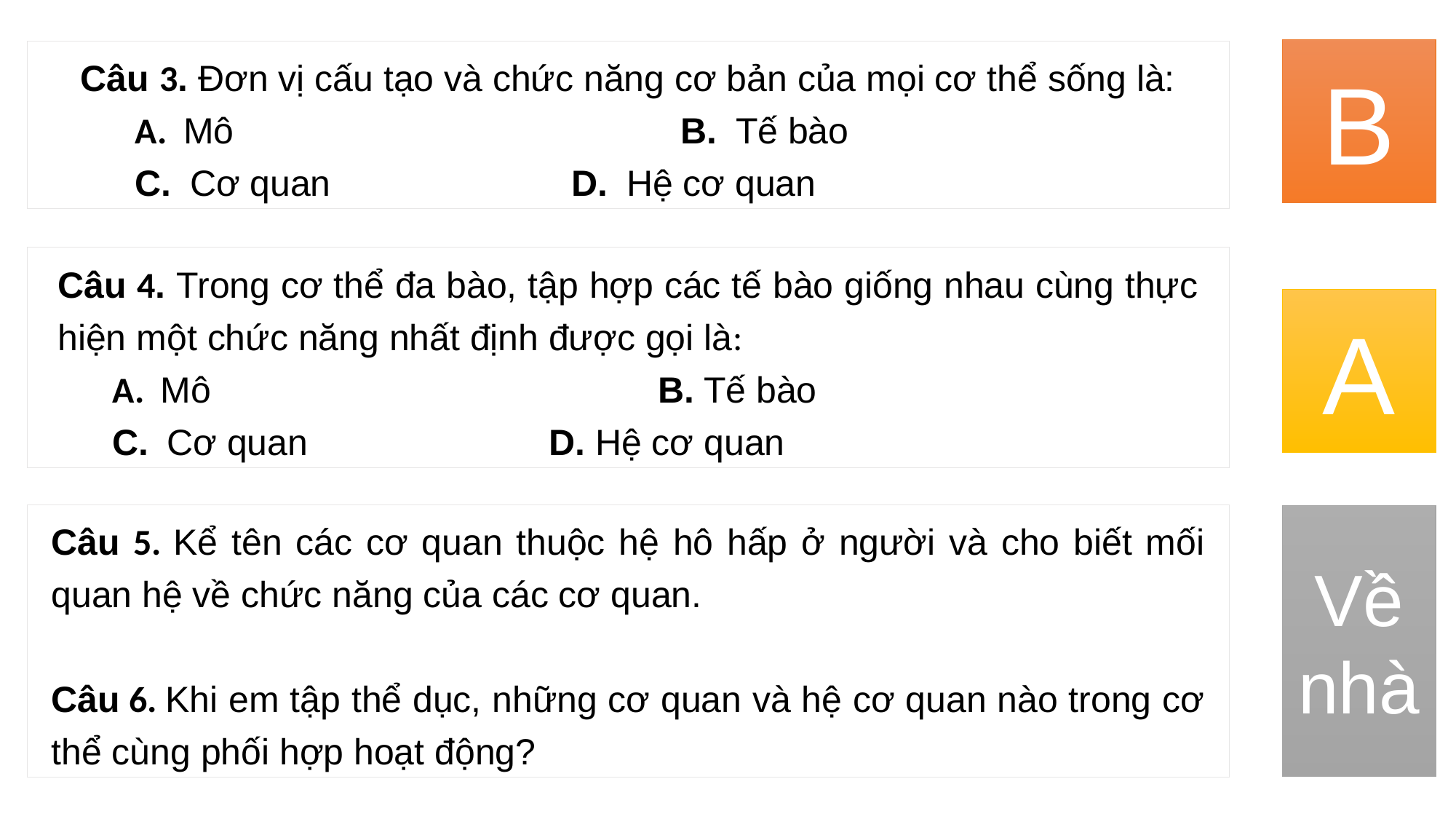

B
Câu 3. Đơn vị cấu tạo và chức năng cơ bản của mọi cơ thể sống là:
A.  Mô 				B.  Tế bào
C.  Cơ quan			D.  Hệ cơ quan
Câu 4. Trong cơ thể đa bào, tập hợp các tế bào giống nhau cùng thực hiện một chức năng nhất định được gọi là:
A.  Mô 				B. Tế bào
C.  Cơ quan			D. Hệ cơ quan
A
Câu 5. Kể tên các cơ quan thuộc hệ hô hấp ở người và cho biết mối quan hệ về chức năng của các cơ quan.

Câu 6. Khi em tập thể dục, những cơ quan và hệ cơ quan nào trong cơ thể cùng phối hợp hoạt động?
Về nhà